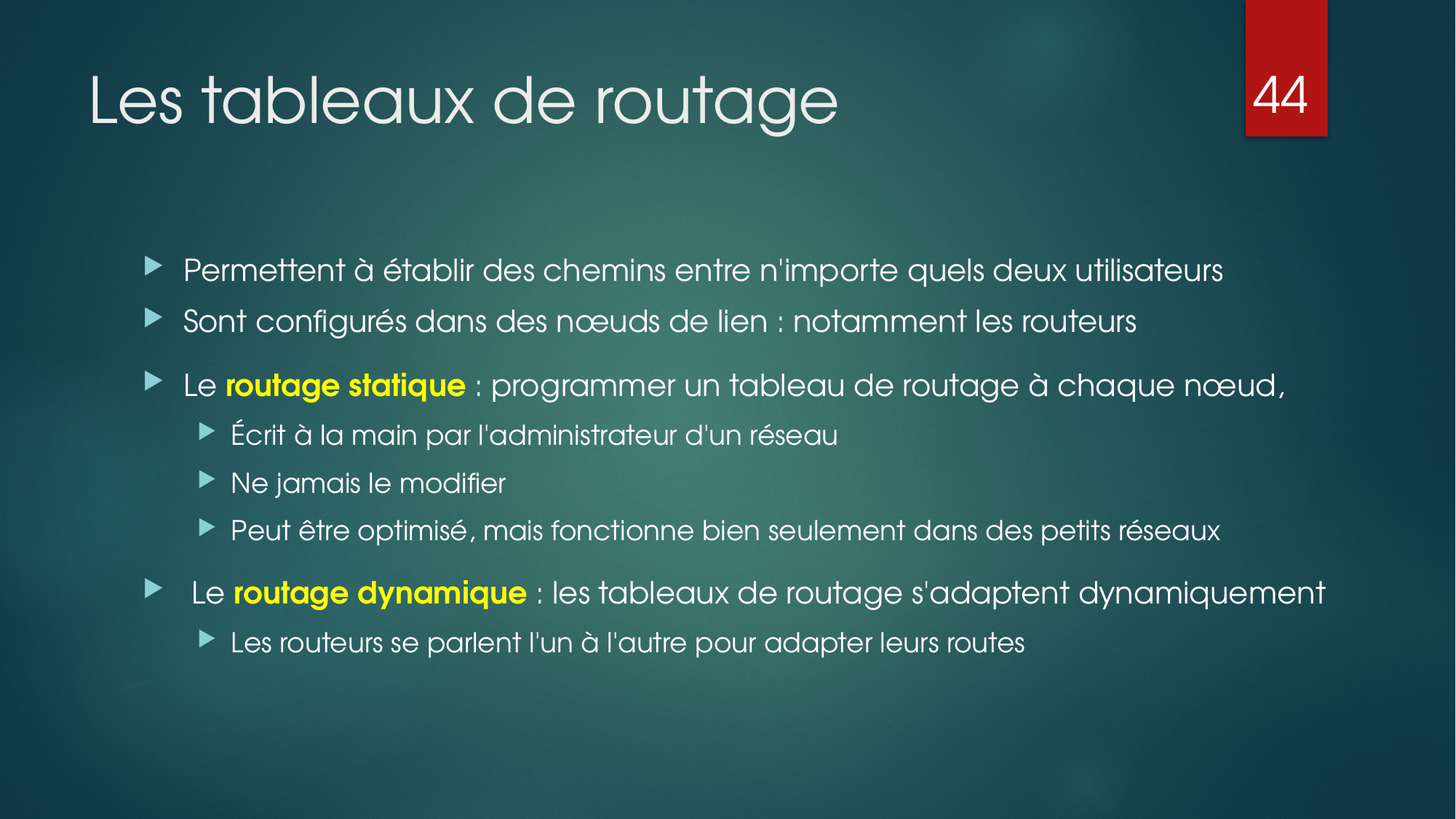

# Les tableaux de routage
44
Permettent à établir des chemins entre n'importe quels deux utilisateurs
Sont configurés dans des nœuds de lien : notamment les routeurs
Le routage statique : programmer un tableau de routage à chaque nœud,
Écrit à la main par l'administrateur d'un réseau
Ne jamais le modifier
Peut être optimisé, mais fonctionne bien seulement dans des petits réseaux
 Le routage dynamique : les tableaux de routage s'adaptent dynamiquement
Les routeurs se parlent l'un à l'autre pour adapter leurs routes